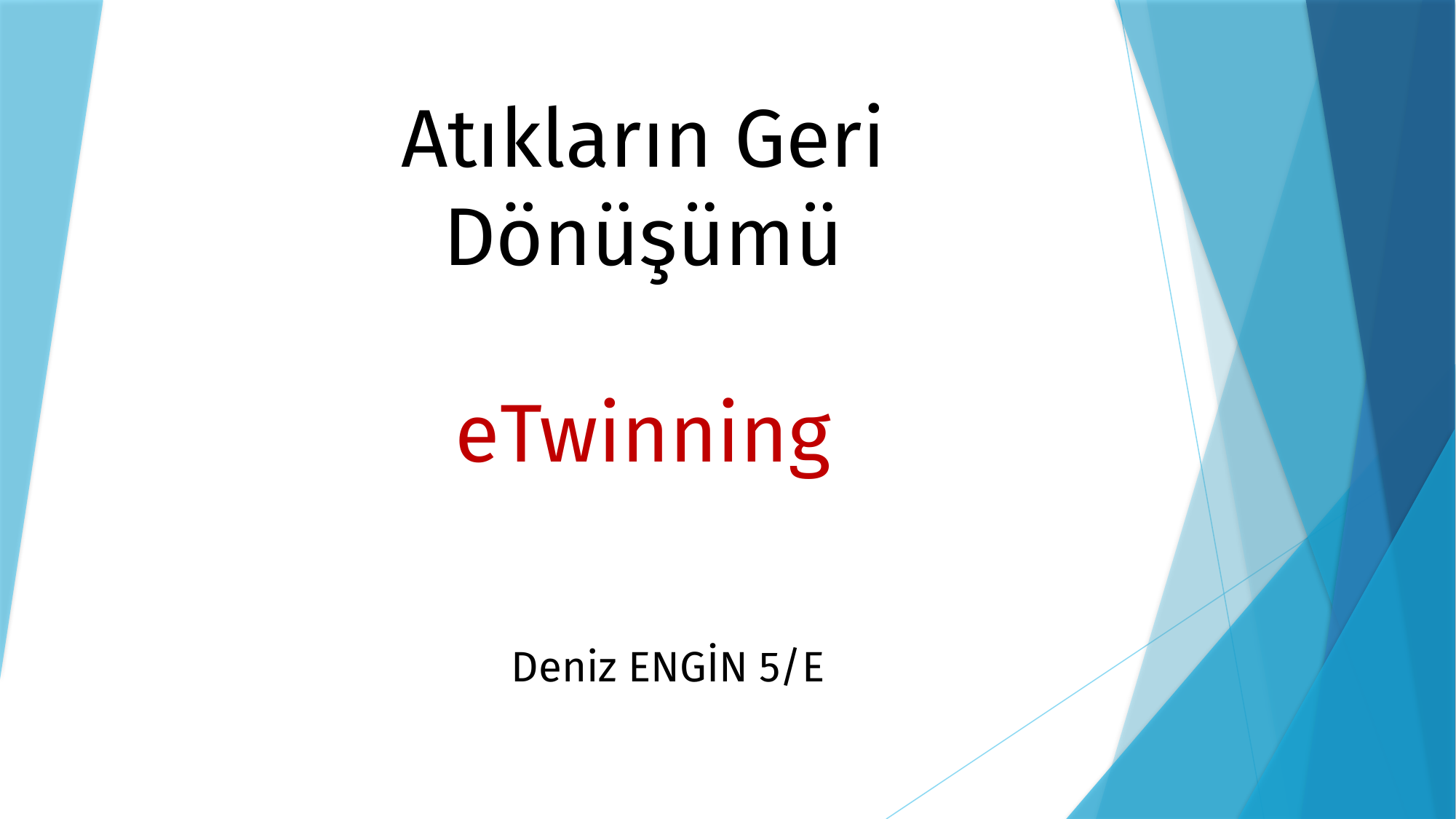

# Atıkların Geri Dönüşümü eTwinning
Deniz ENGİN 5/E